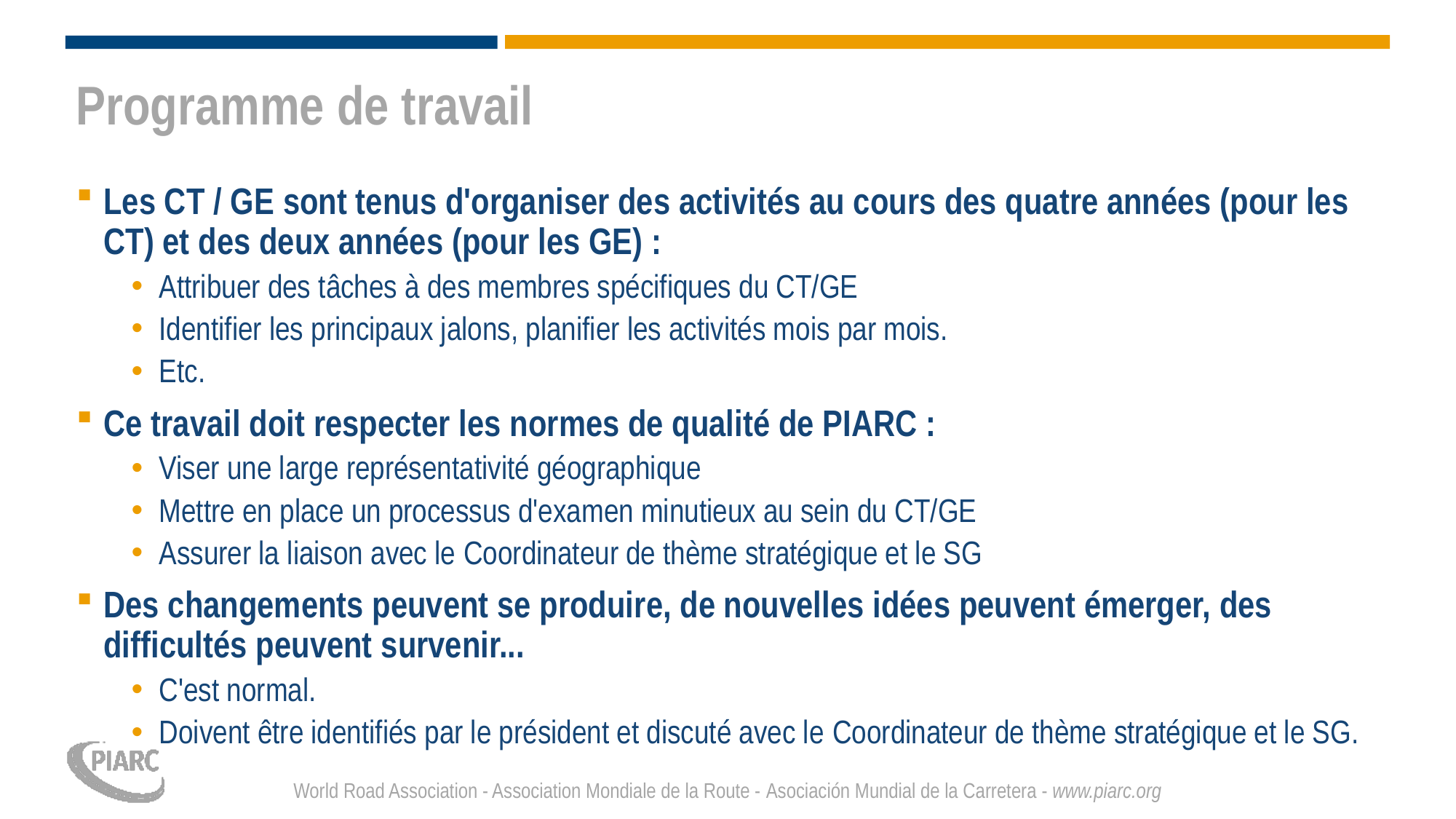

# Programme de travail
Les CT / GE sont tenus d'organiser des activités au cours des quatre années (pour les CT) et des deux années (pour les GE) :
Attribuer des tâches à des membres spécifiques du CT/GE
Identifier les principaux jalons, planifier les activités mois par mois.
Etc.
Ce travail doit respecter les normes de qualité de PIARC :
Viser une large représentativité géographique
Mettre en place un processus d'examen minutieux au sein du CT/GE
Assurer la liaison avec le Coordinateur de thème stratégique et le SG
Des changements peuvent se produire, de nouvelles idées peuvent émerger, des difficultés peuvent survenir...
C'est normal.
Doivent être identifiés par le président et discuté avec le Coordinateur de thème stratégique et le SG.